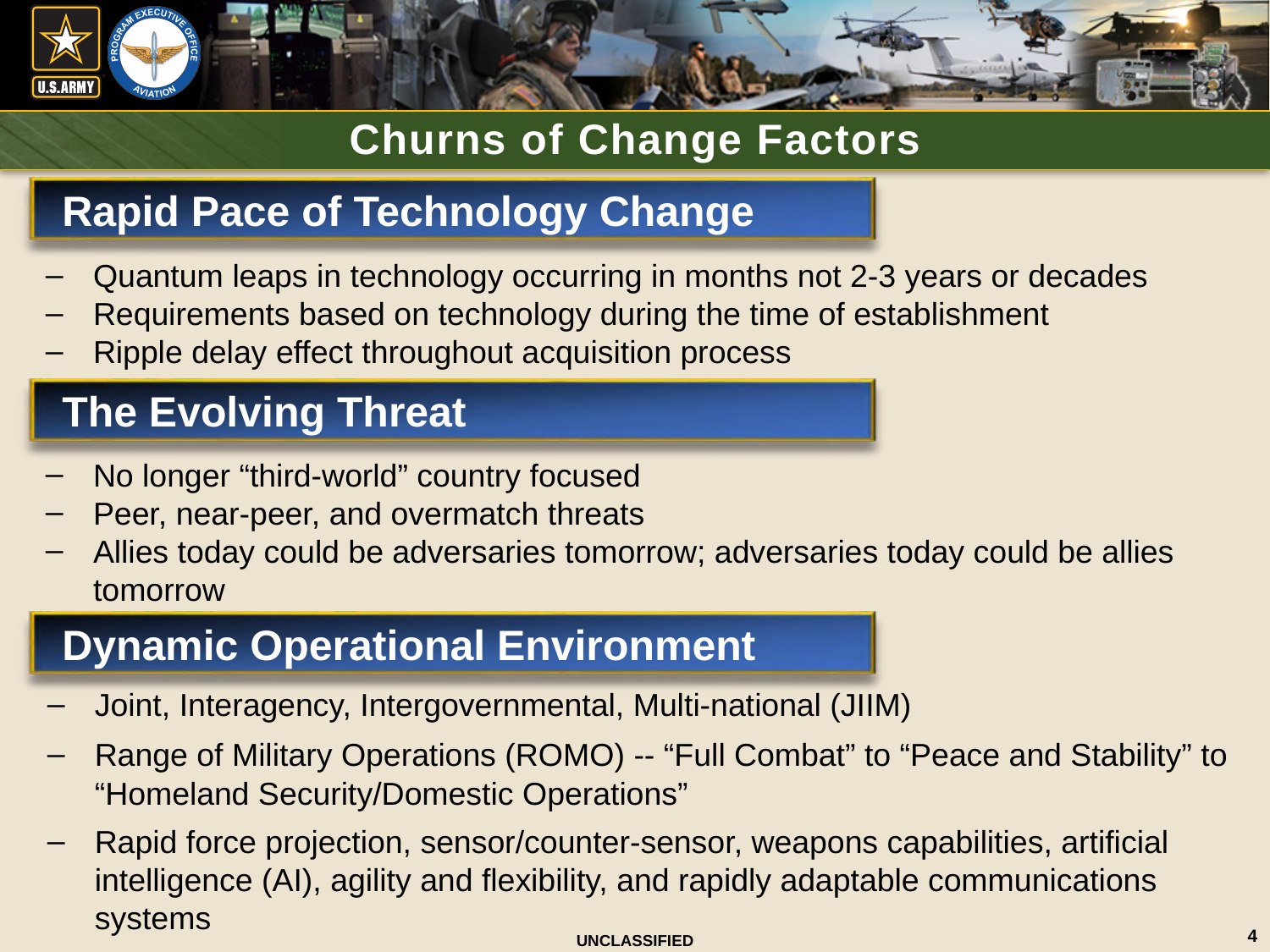

# Churns of Change Factors
Rapid Pace of Technology Change
Quantum leaps in technology occurring in months not 2-3 years or decades
Requirements based on technology during the time of establishment
Ripple delay effect throughout acquisition process
The Evolving Threat
No longer “third-world” country focused
Peer, near-peer, and overmatch threats
Allies today could be adversaries tomorrow; adversaries today could be allies tomorrow
Dynamic Operational Environment
Joint, Interagency, Intergovernmental, Multi-national (JIIM)
Range of Military Operations (ROMO) -- “Full Combat” to “Peace and Stability” to “Homeland Security/Domestic Operations”
Rapid force projection, sensor/counter-sensor, weapons capabilities, artificial intelligence (AI), agility and flexibility, and rapidly adaptable communications systems